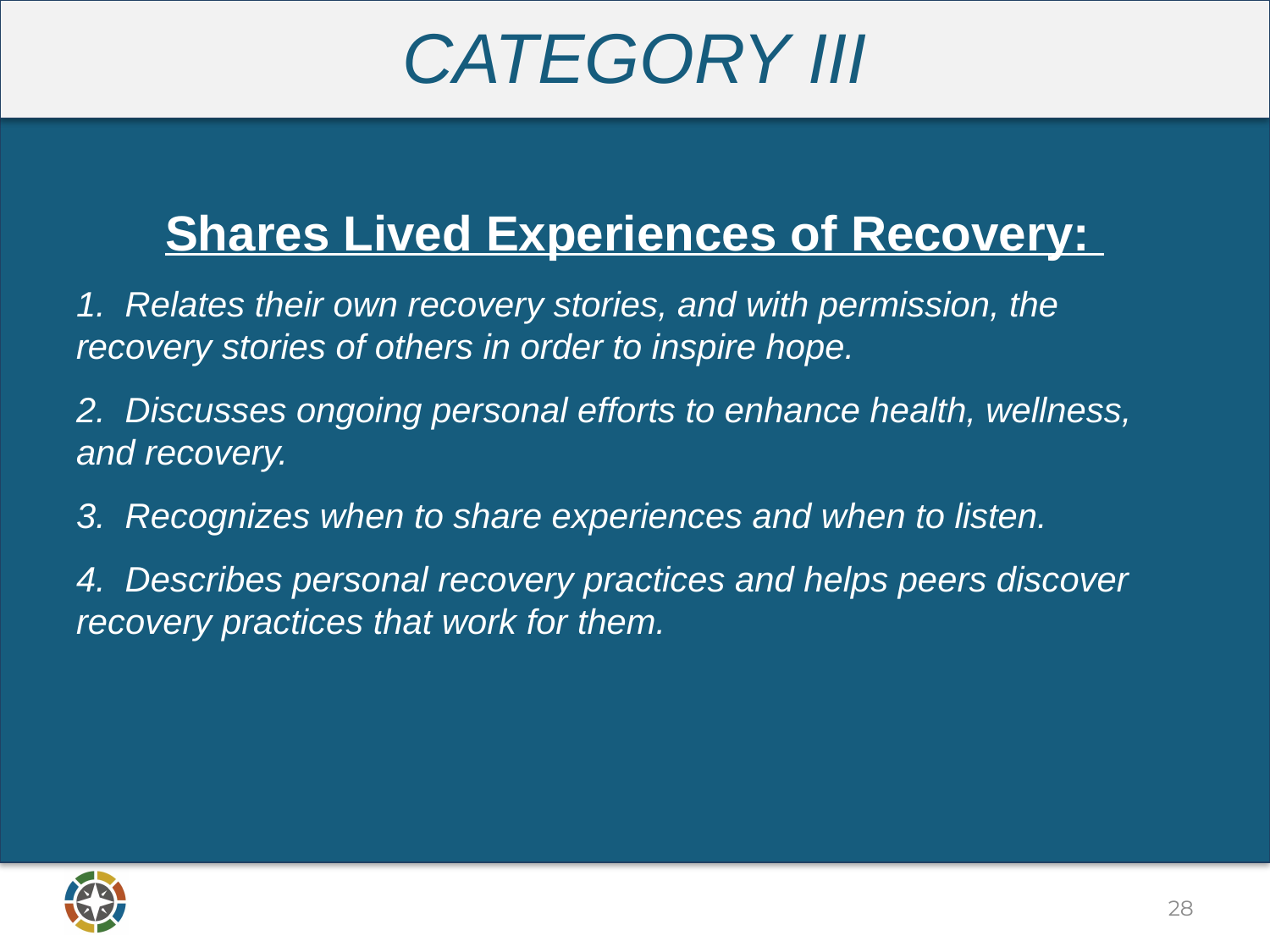

CATEGORY III
Shares Lived Experiences of Recovery:
1.  Relates their own recovery stories, and with permission, the recovery stories of others in order to inspire hope.
2.  Discusses ongoing personal efforts to enhance health, wellness, and recovery.
3.  Recognizes when to share experiences and when to listen.
4.  Describes personal recovery practices and helps peers discover recovery practices that work for them.
28